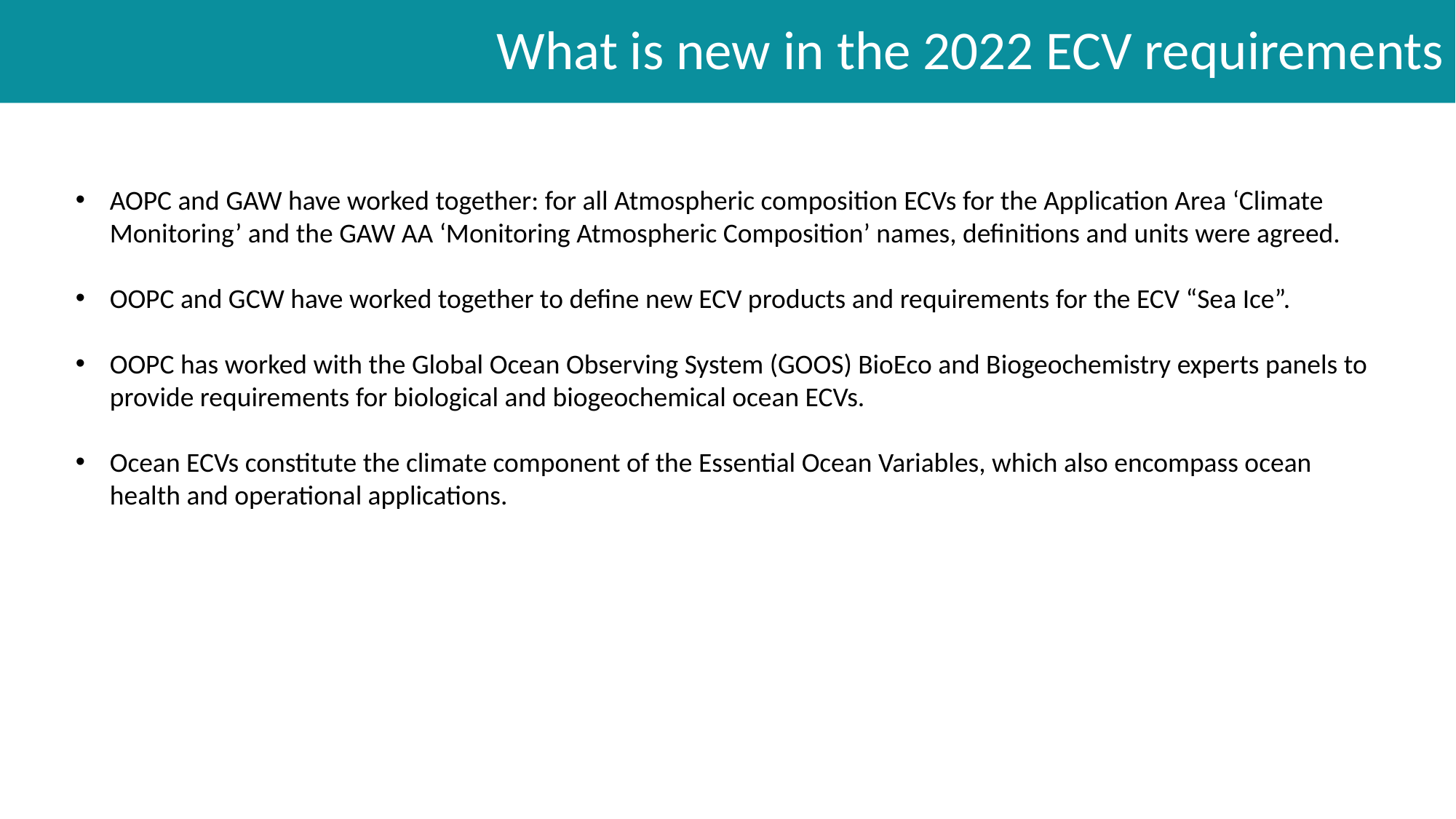

# What is new in the 2022 ECV requirements

AOPC and GAW have worked together: for all Atmospheric composition ECVs for the Application Area ‘Climate Monitoring’ and the GAW AA ‘Monitoring Atmospheric Composition’ names, definitions and units were agreed.

OOPC and GCW have worked together to define new ECV products and requirements for the ECV “Sea Ice”.

OOPC has worked with the Global Ocean Observing System (GOOS) BioEco and Biogeochemistry experts panels to provide requirements for biological and biogeochemical ocean ECVs.

Ocean ECVs constitute the climate component of the Essential Ocean Variables, which also encompass ocean health and operational applications.